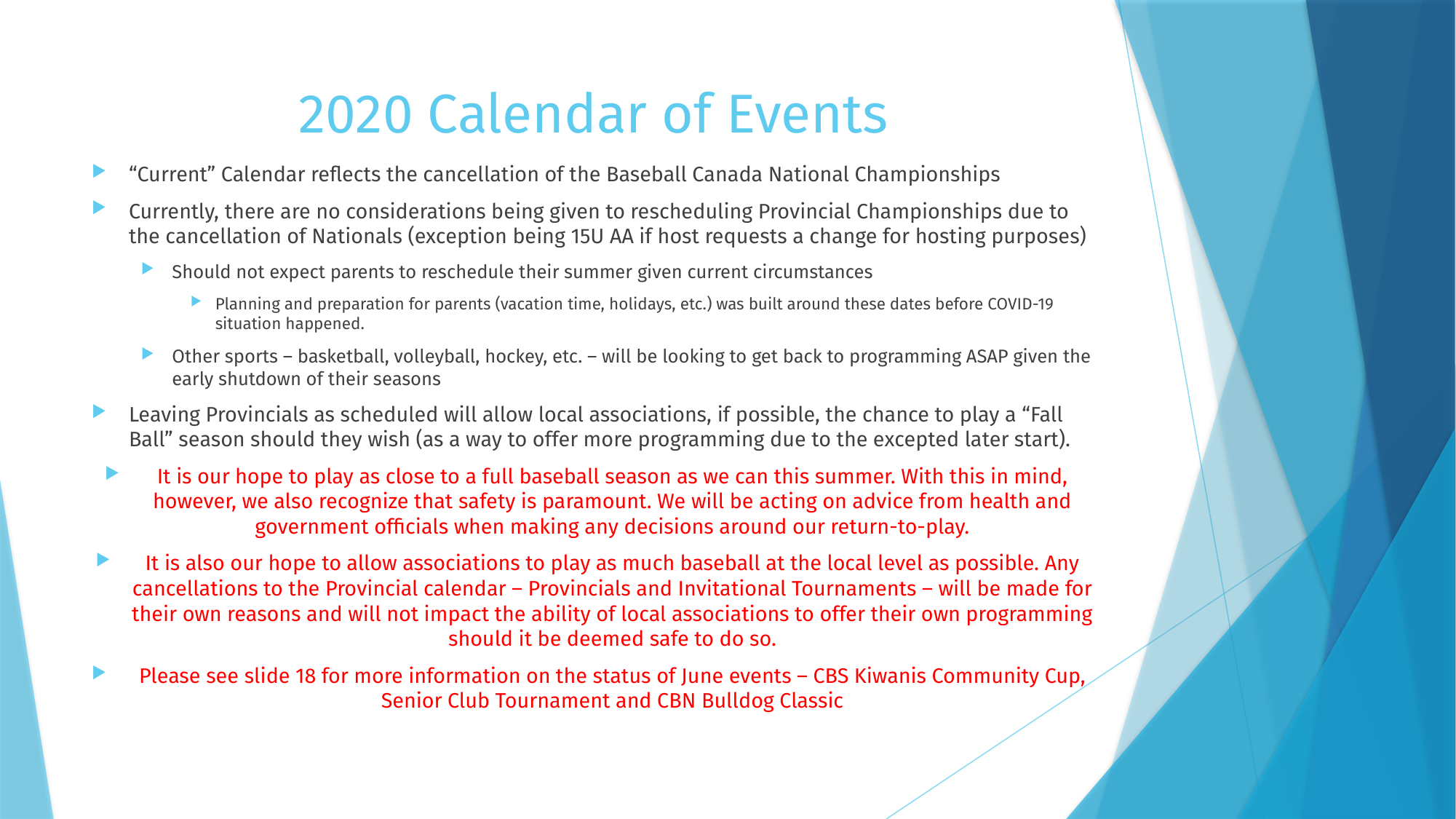

# 2020 Calendar of Events
“Current” Calendar reflects the cancellation of the Baseball Canada National Championships
Currently, there are no considerations being given to rescheduling Provincial Championships due to the cancellation of Nationals (exception being 15U AA if host requests a change for hosting purposes)
Should not expect parents to reschedule their summer given current circumstances
Planning and preparation for parents (vacation time, holidays, etc.) was built around these dates before COVID-19 situation happened.
Other sports – basketball, volleyball, hockey, etc. – will be looking to get back to programming ASAP given the early shutdown of their seasons
Leaving Provincials as scheduled will allow local associations, if possible, the chance to play a “Fall Ball” season should they wish (as a way to offer more programming due to the excepted later start).
It is our hope to play as close to a full baseball season as we can this summer. With this in mind, however, we also recognize that safety is paramount. We will be acting on advice from health and government officials when making any decisions around our return-to-play.
It is also our hope to allow associations to play as much baseball at the local level as possible. Any cancellations to the Provincial calendar – Provincials and Invitational Tournaments – will be made for their own reasons and will not impact the ability of local associations to offer their own programming should it be deemed safe to do so.
Please see slide 18 for more information on the status of June events – CBS Kiwanis Community Cup, Senior Club Tournament and CBN Bulldog Classic